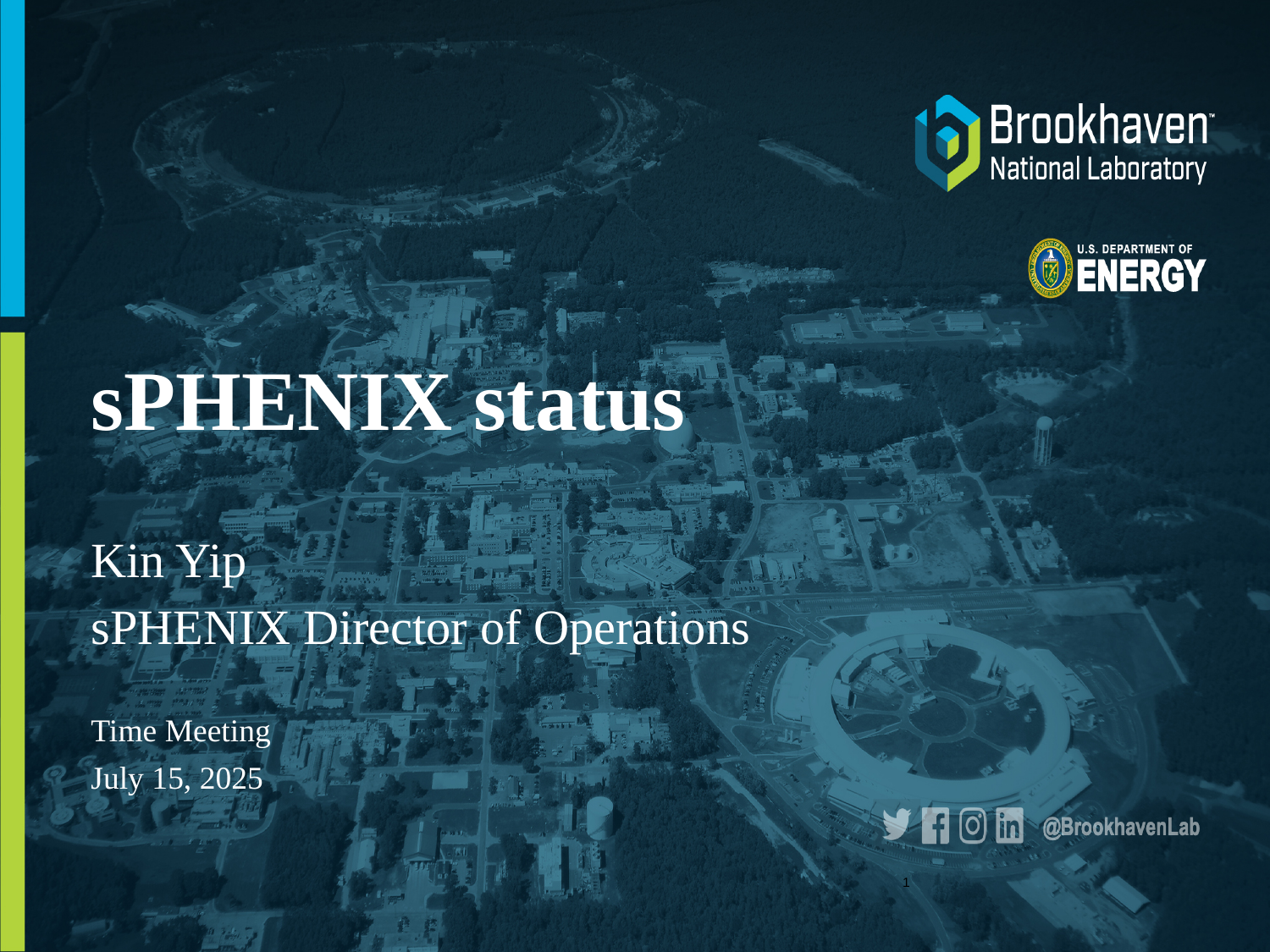

# sPHENIX status
Kin Yip
sPHENIX Director of Operations
Time Meeting
July 15, 2025
1